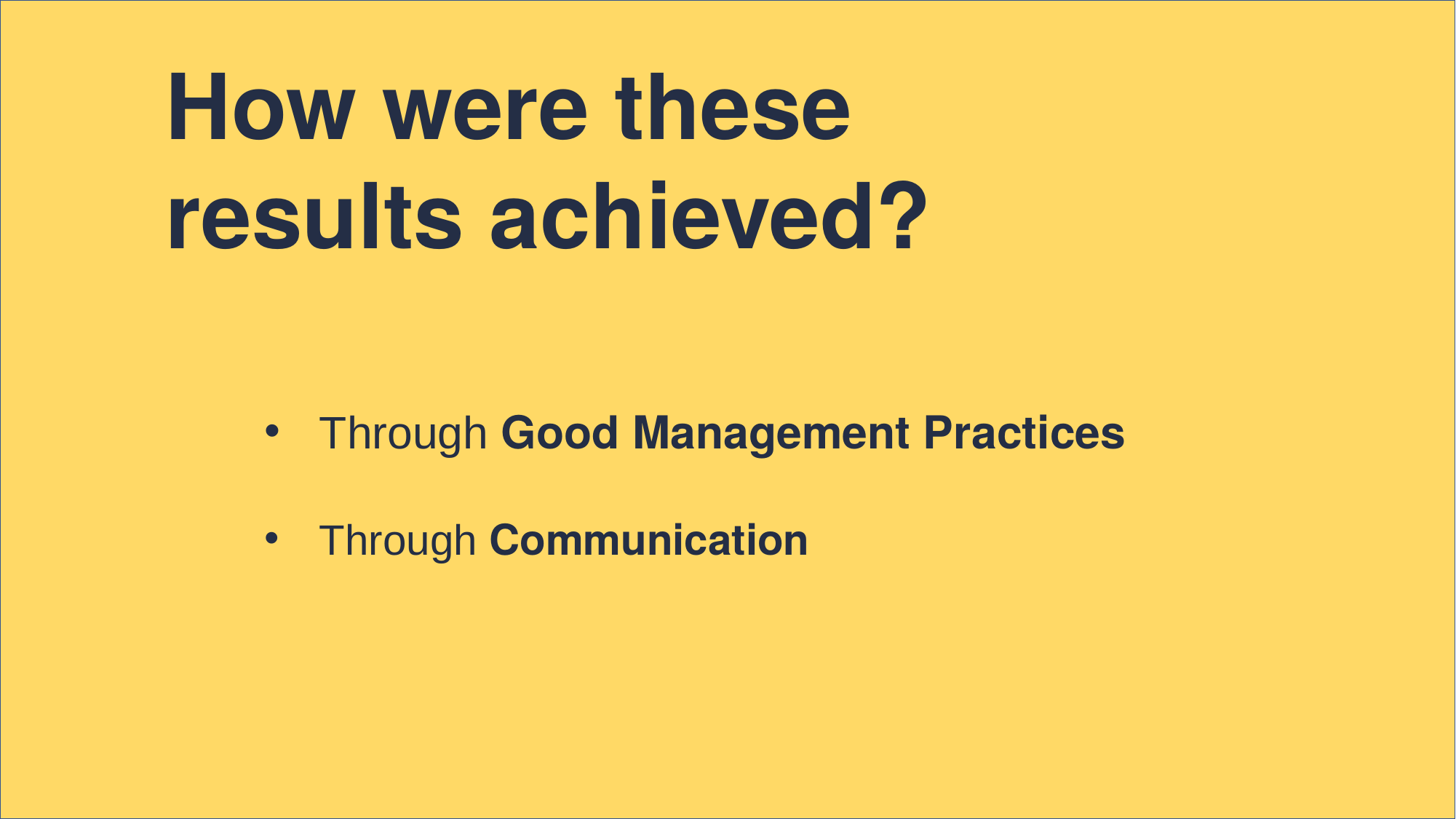

How were these results achieved?
Through Good Management Practices

Through Communication